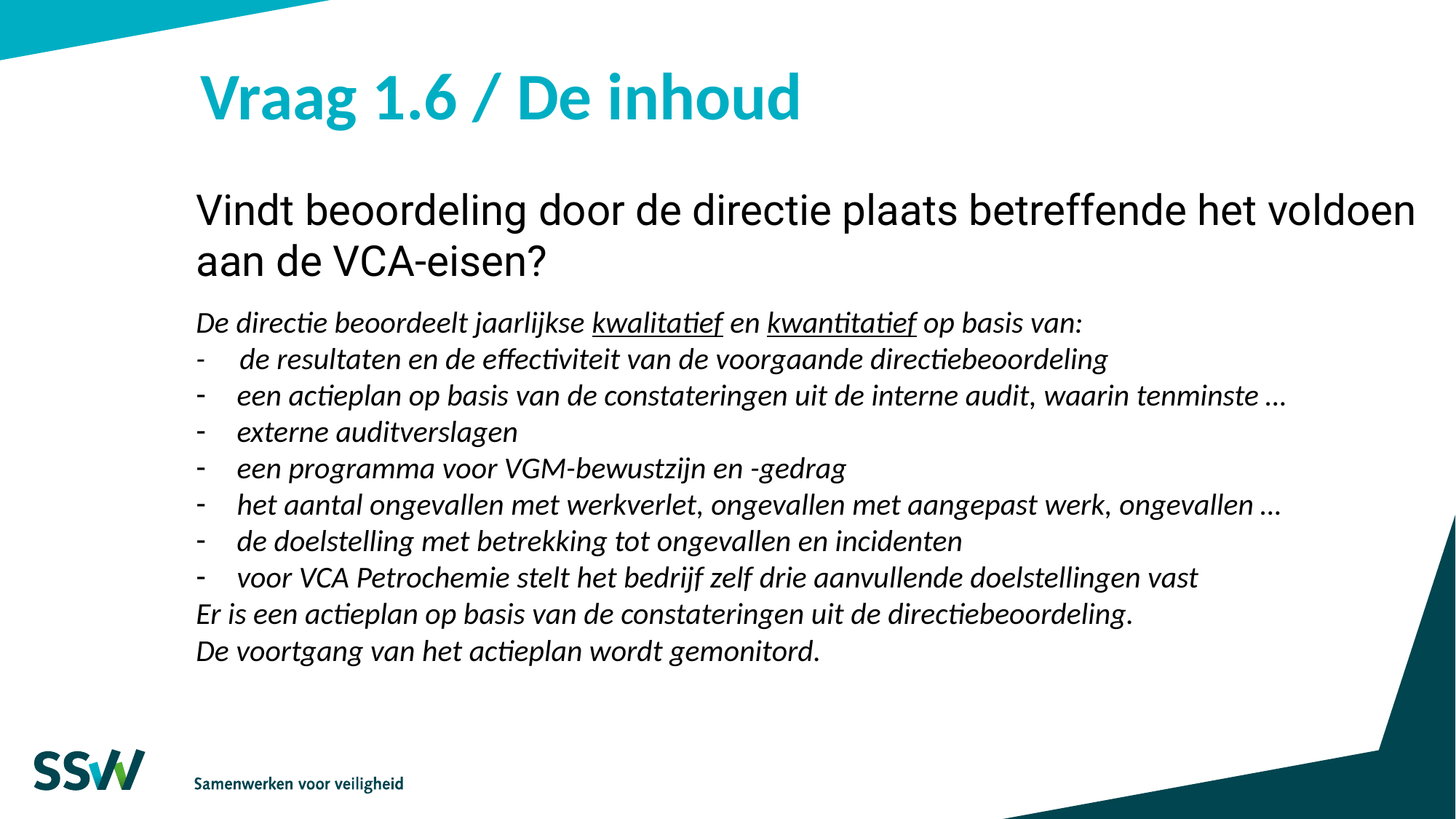

# Vraag 1.6 / De inhoud
Vindt beoordeling door de directie plaats betreffende het voldoen aan de VCA-eisen?
De directie beoordeelt jaarlijkse kwalitatief en kwantitatief op basis van:
-     de resultaten en de effectiviteit van de voorgaande directiebeoordeling
een actieplan op basis van de constateringen uit de interne audit, waarin tenminste …
externe auditverslagen
een programma voor VGM-bewustzijn en -gedrag
het aantal ongevallen met werkverlet, ongevallen met aangepast werk, ongevallen …
de doelstelling met betrekking tot ongevallen en incidenten
voor VCA Petrochemie stelt het bedrijf zelf drie aanvullende doelstellingen vast
Er is een actieplan op basis van de constateringen uit de directiebeoordeling.
De voortgang van het actieplan wordt gemonitord.